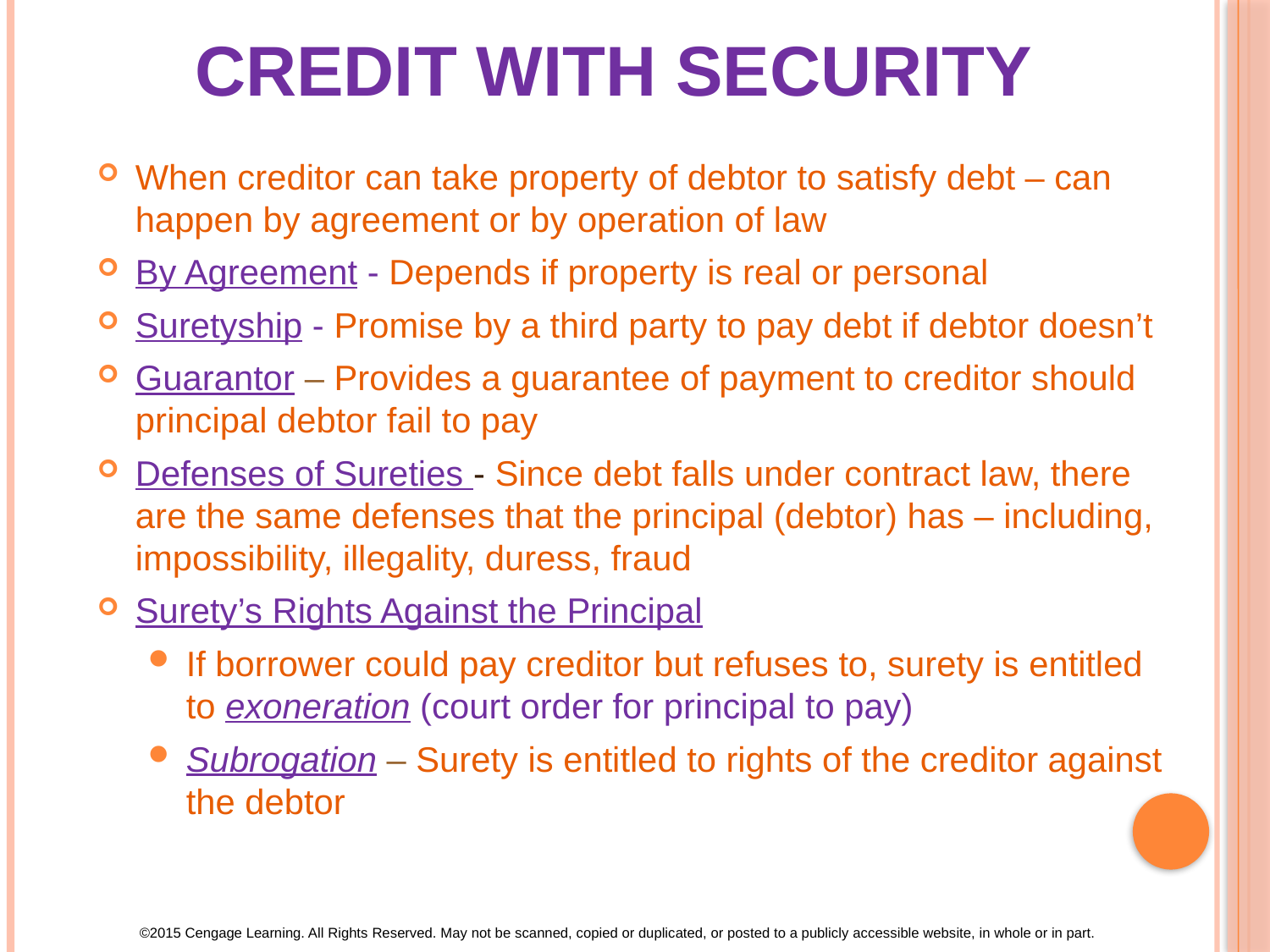

# Credit with Security
When creditor can take property of debtor to satisfy debt – can  happen by agreement or by operation of law
By Agreement - Depends if property is real or personal
Suretyship - Promise by a third party to pay debt if debtor doesn’t
Guarantor – Provides a guarantee of payment to creditor should principal debtor fail to pay
Defenses of Sureties - Since debt falls under contract law, there are the same defenses that the principal (debtor) has – including, impossibility, illegality, duress, fraud
Surety’s Rights Against the Principal
If borrower could pay creditor but refuses to, surety is entitled to exoneration (court order for principal to pay)
Subrogation – Surety is entitled to rights of the creditor against the debtor